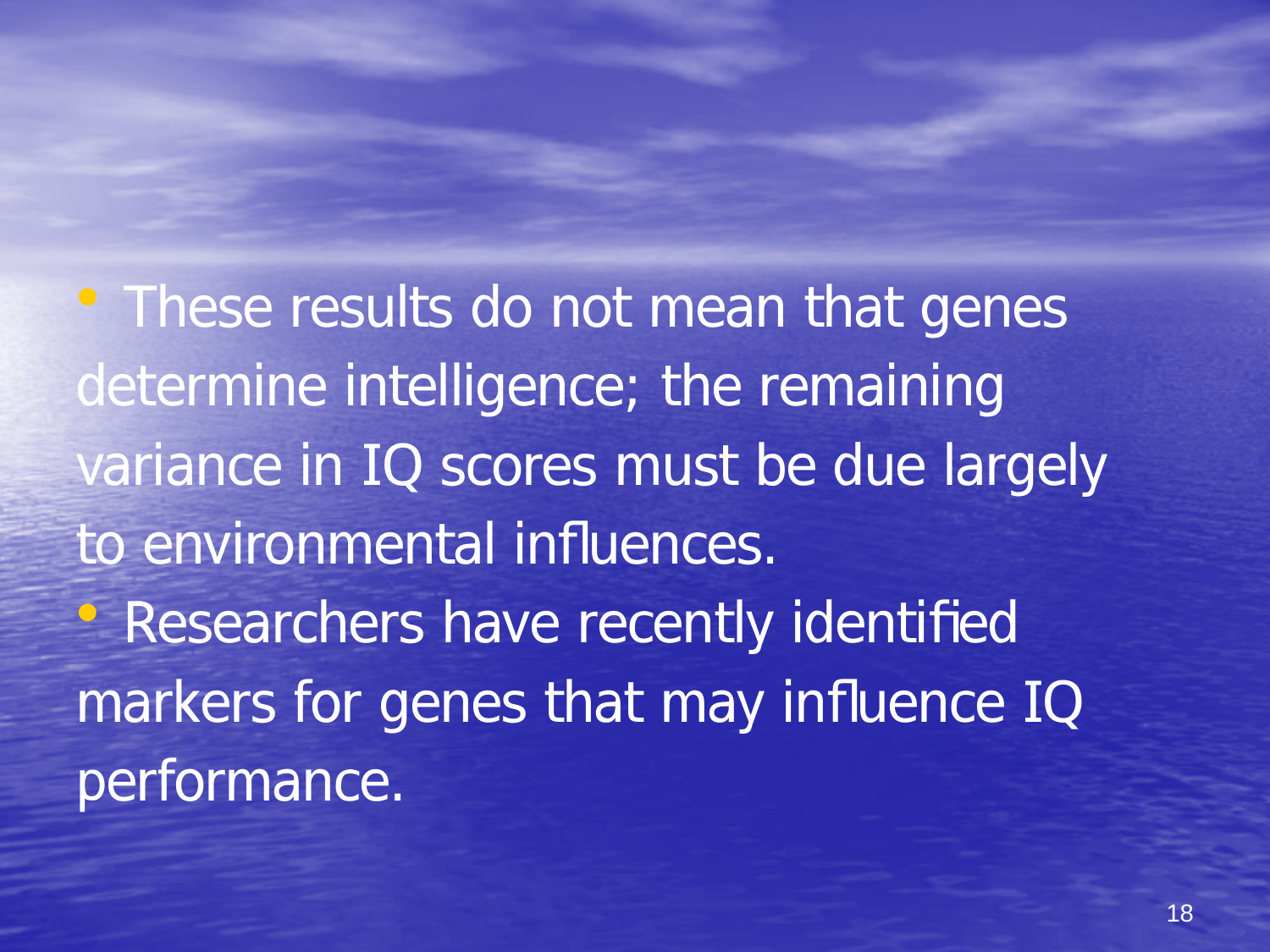

#
These results do not mean that genes
determine intelligence; the remaining
variance in IQ scores must be due largely
to environmental influences.
Researchers have recently identified
markers for genes that may influence IQ
performance.
18